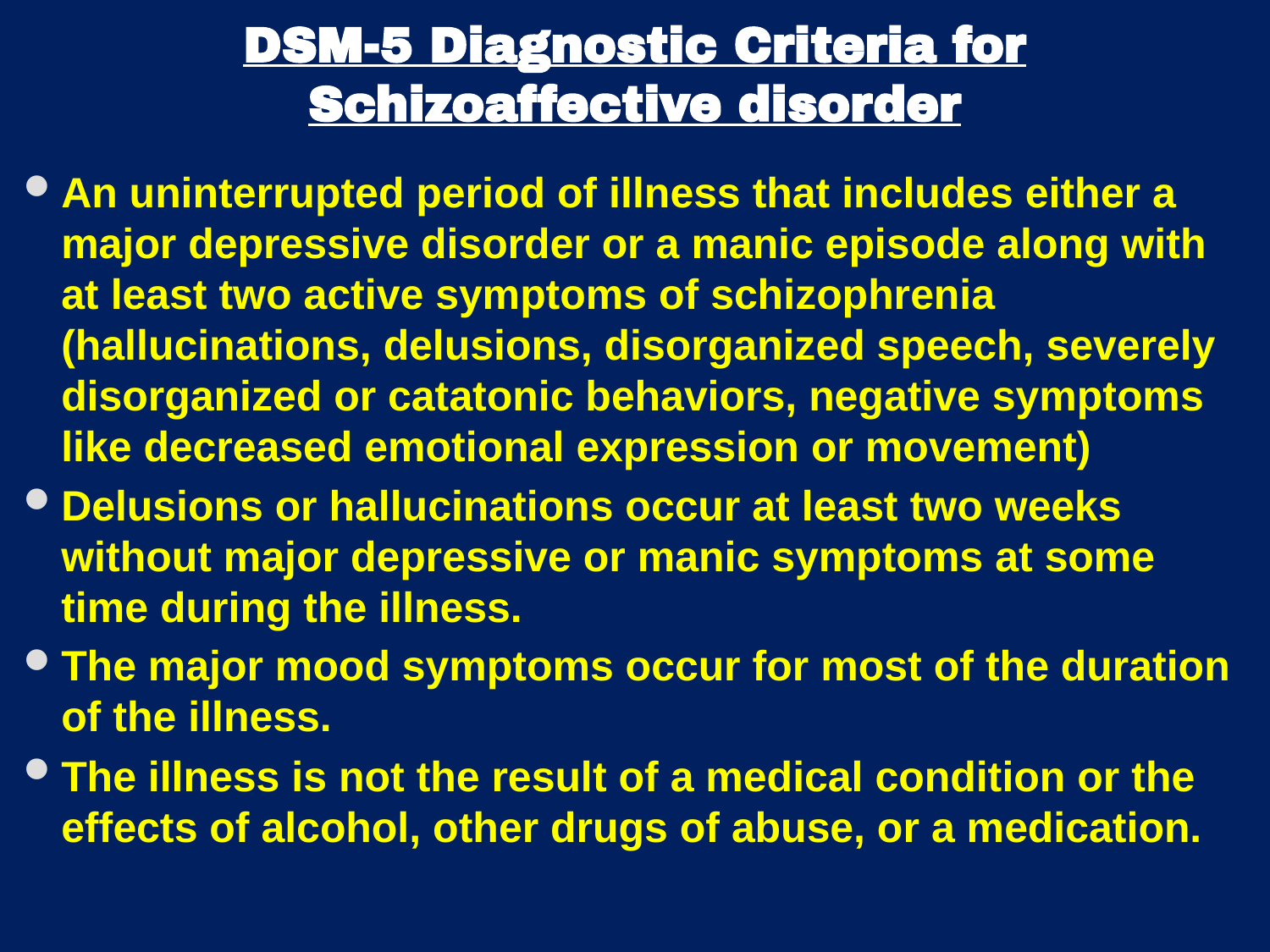

# DSM-5 Diagnostic Criteria for Schizoaffective disorder
An uninterrupted period of illness that includes either a major depressive disorder or a manic episode along with at least two active symptoms of schizophrenia (hallucinations, delusions, disorganized speech, severely disorganized or catatonic behaviors, negative symptoms like decreased emotional expression or movement)
Delusions or hallucinations occur at least two weeks without major depressive or manic symptoms at some time during the illness.
The major mood symptoms occur for most of the duration of the illness.
The illness is not the result of a medical condition or the effects of alcohol, other drugs of abuse, or a medication.